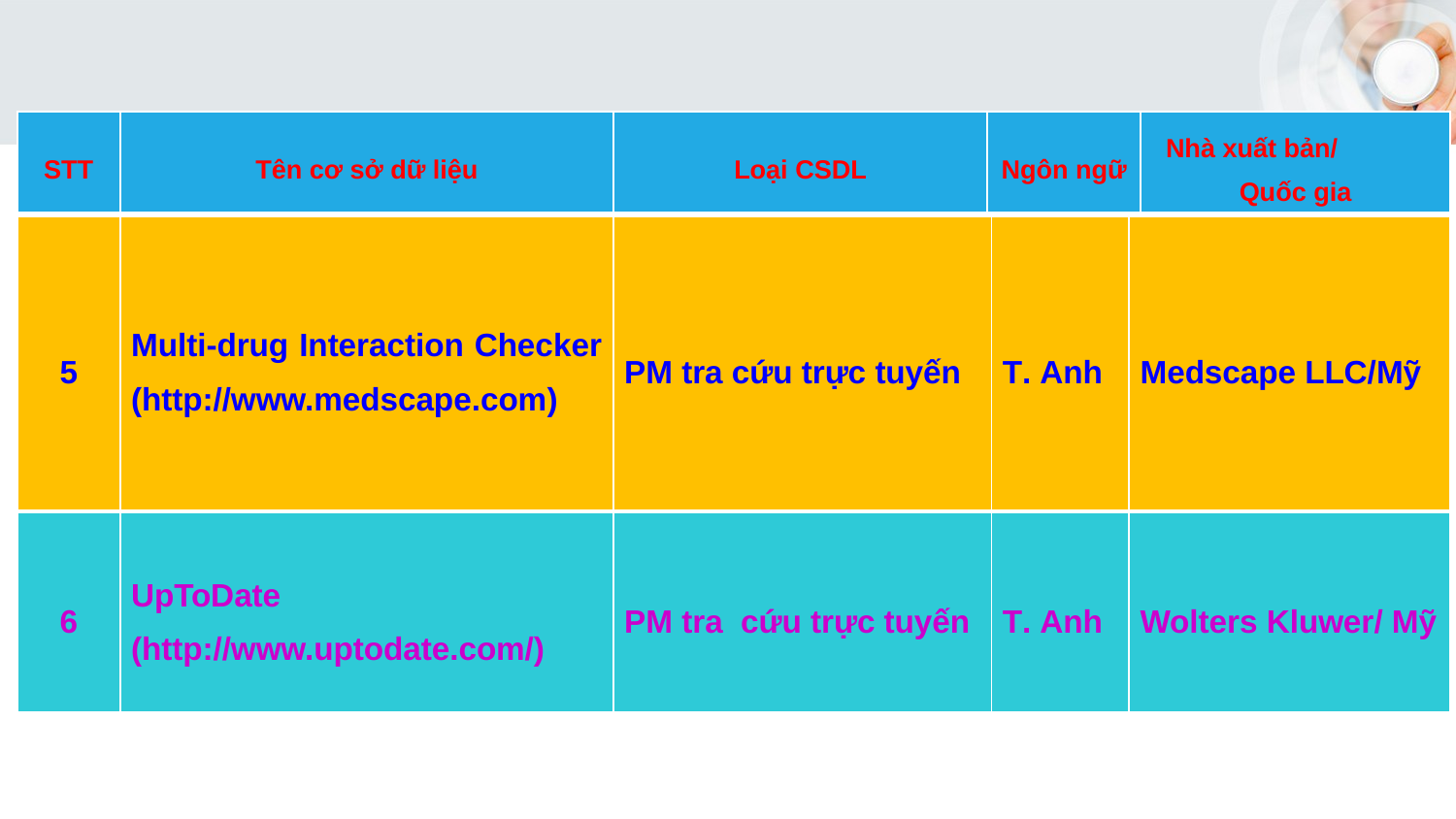

#
| STT | Tên cơ sở dữ liệu | Loại CSDL | Ngôn ngữ | Nhà xuất bản/ Quốc gia |
| --- | --- | --- | --- | --- |
| 5 | Multi-drug Interaction Checker (http://www.medscape.com) | PM tra cứu trực tuyến | T. Anh | Medscape LLC/Mỹ |
| --- | --- | --- | --- | --- |
| 6 | UpToDate (http://www.uptodate.com/) | PM tra cứu trực tuyến | T. Anh | Wolters Kluwer/ Mỹ |
| --- | --- | --- | --- | --- |